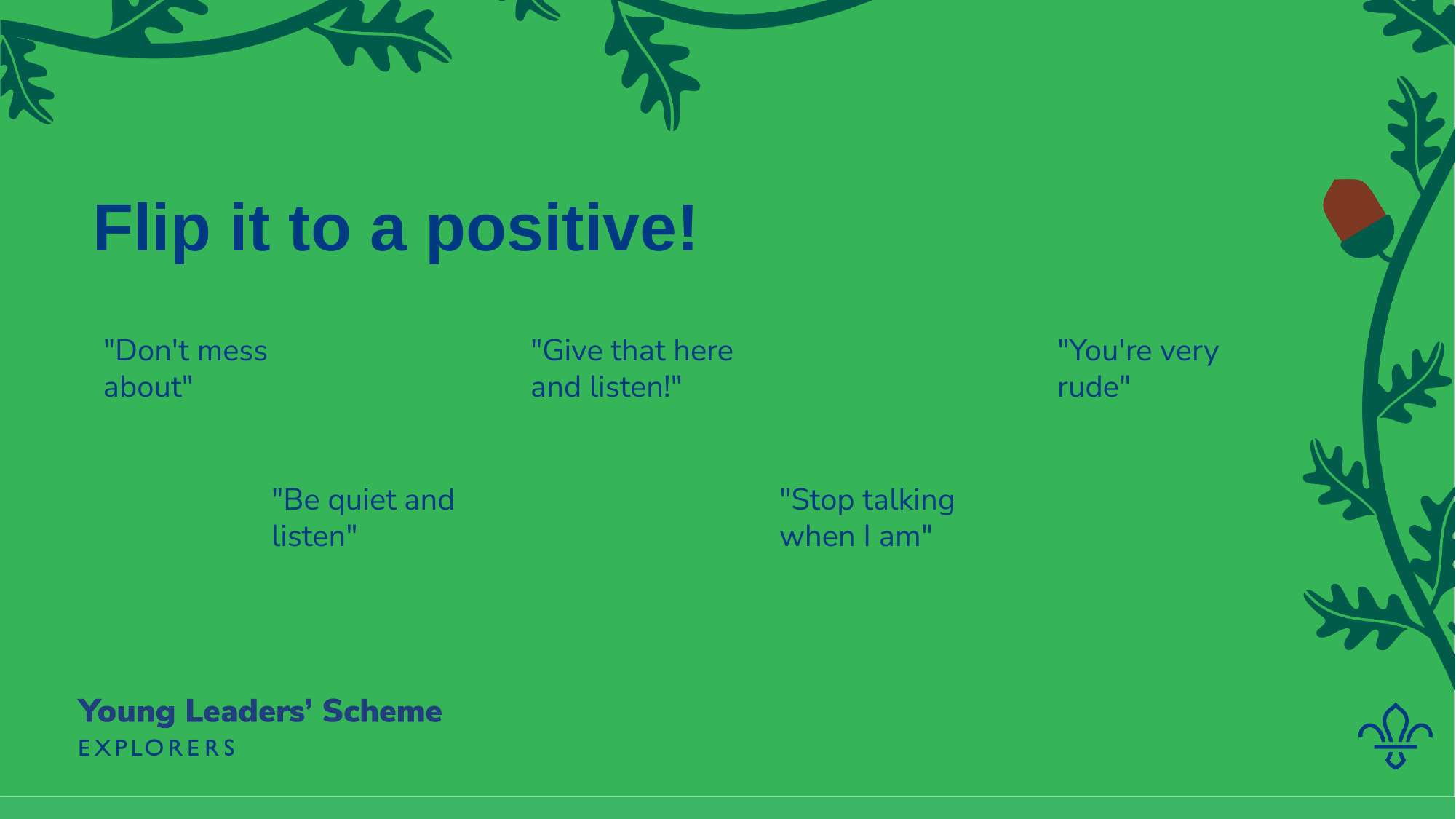

# Flip it to a positive!
"Give that here and listen!"
"You're very rude"
"Don't mess about"
"Stop talking when I am"
"Be quiet and listen"